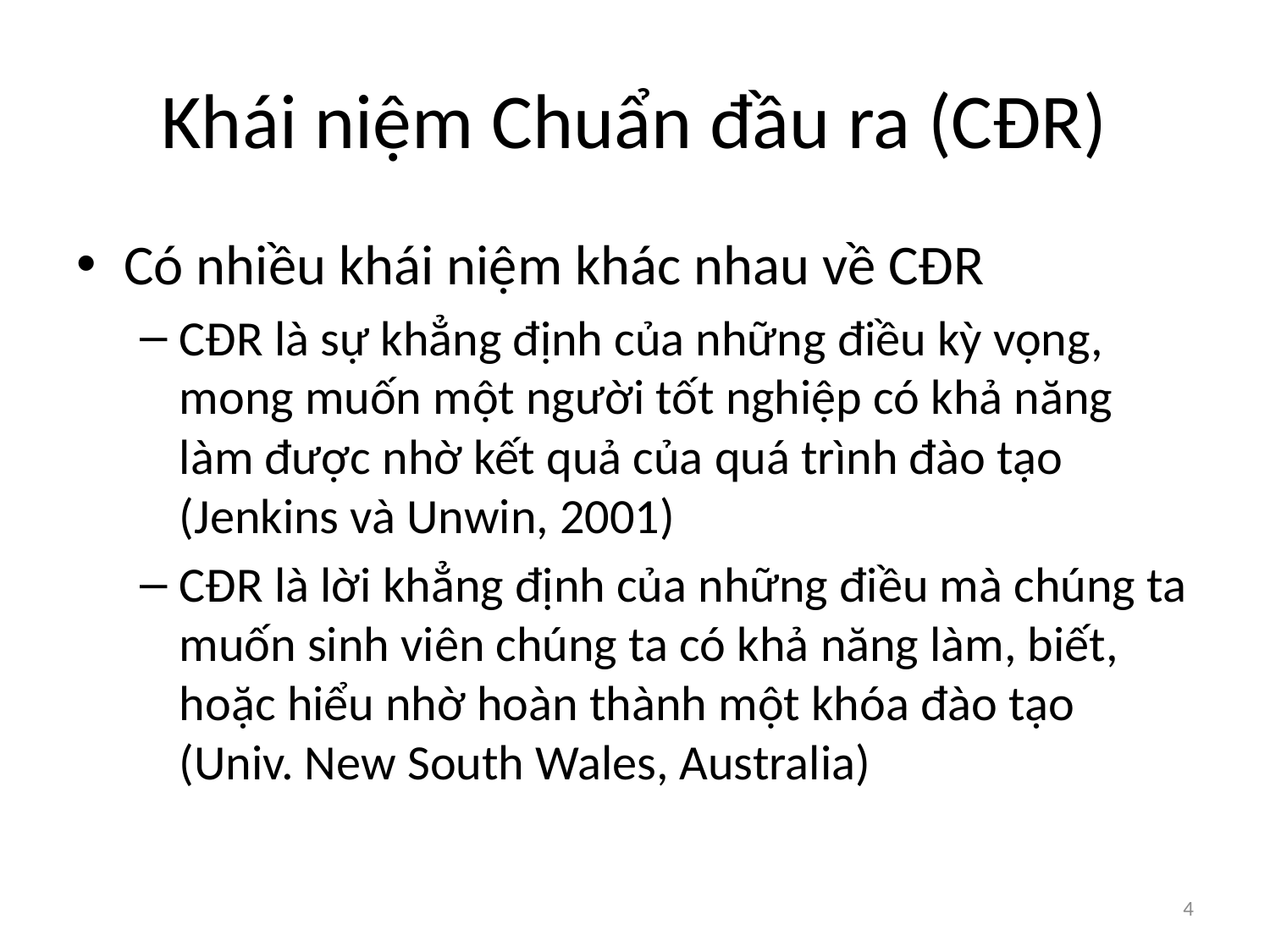

# Khái niệm Chuẩn đầu ra (CĐR)
Có nhiều khái niệm khác nhau về CĐR
CĐR là sự khẳng định của những điều kỳ vọng, mong muốn một người tốt nghiệp có khả năng làm được nhờ kết quả của quá trình đào tạo (Jenkins và Unwin, 2001)
CĐR là lời khẳng định của những điều mà chúng ta muốn sinh viên chúng ta có khả năng làm, biết, hoặc hiểu nhờ hoàn thành một khóa đào tạo (Univ. New South Wales, Australia)
4